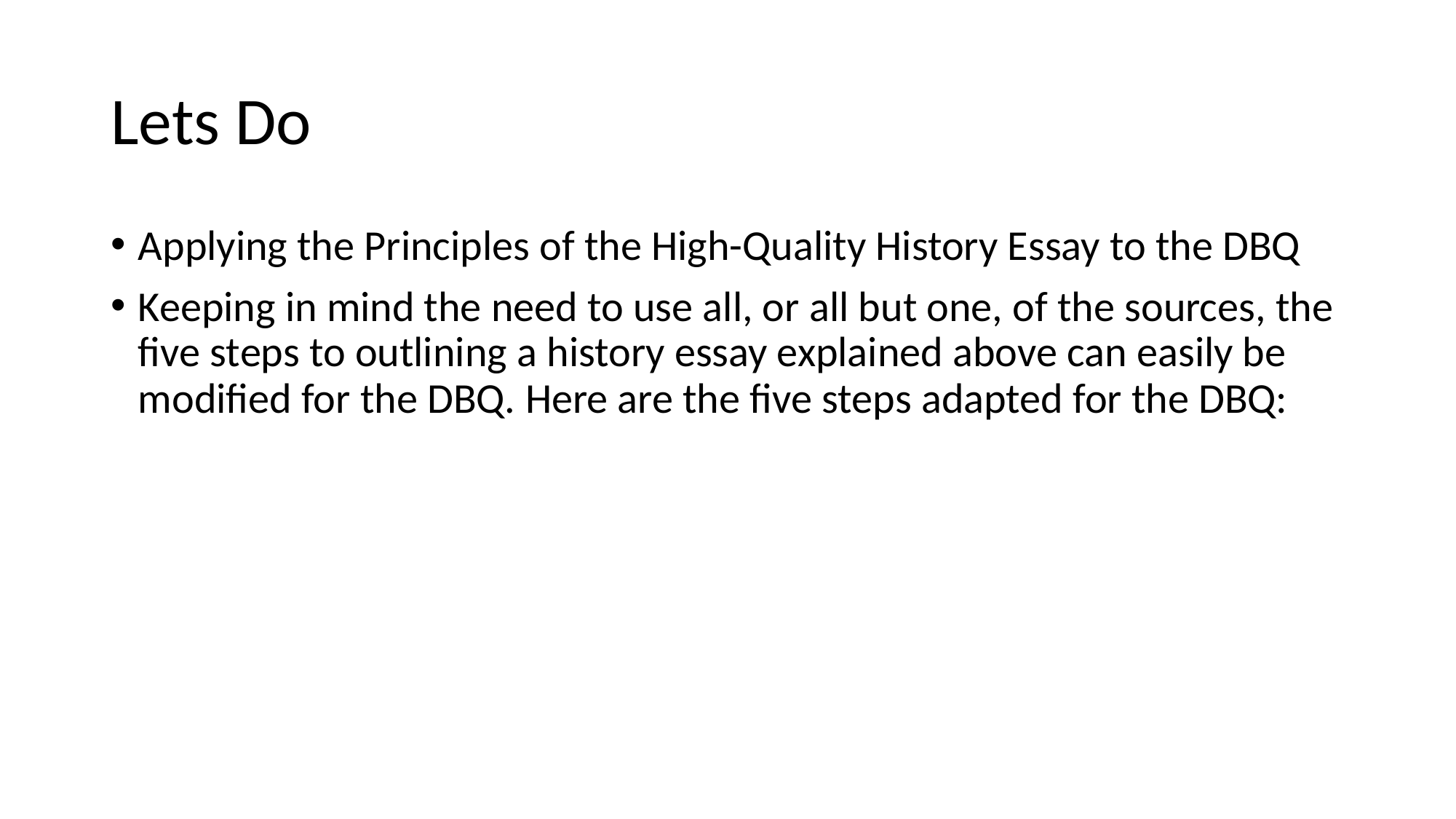

# Lets Do
Applying the Principles of the High-Quality History Essay to the DBQ
Keeping in mind the need to use all, or all but one, of the sources, the five steps to outlining a history essay explained above can easily be modified for the DBQ. Here are the five steps adapted for the DBQ: